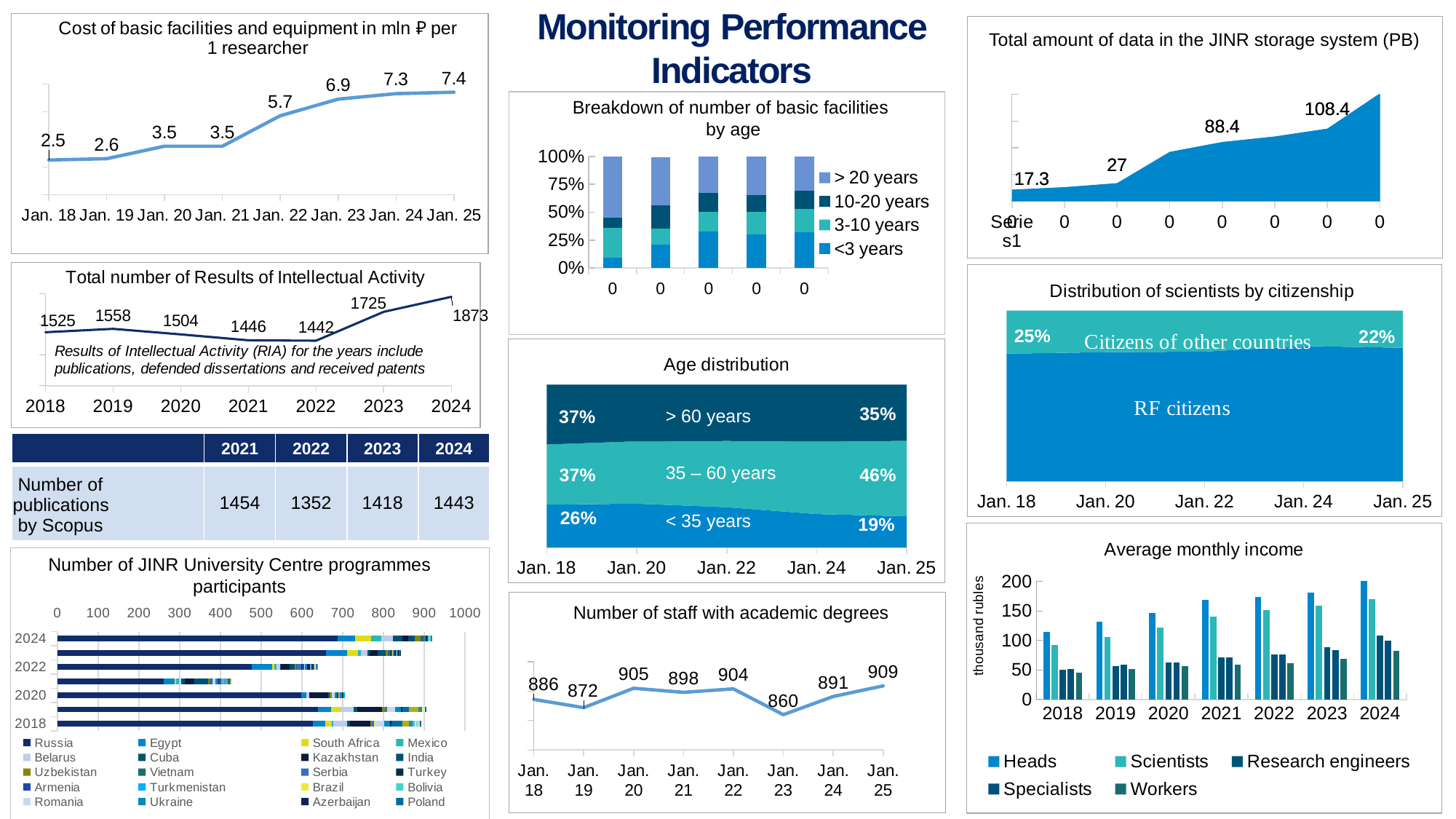

Monitoring Performance Indicators

### Chart

| Category | Series1 |
|---|---|
| Jan. 18 | 2.5 |
| Jan. 19 | 2.6 |
| Jan. 20 | 3.5 |
| Jan. 21 | 3.5 |
| Jan. 22 | 5.7 |
| Jan. 23 | 6.9 |
| Jan. 24 | 7.3 |
| Jan. 25 | 7.4 |

### Chart

| Category | Series1 |
|---|---|
| 0 | 17.3 |
| 0 | 21.0 |
| 0 | 27.0 |
| 0 | 73.6 |
| 0 | 88.4 |
| 0 | 96.7 |
| 0 | 108.4 |
| 0 | 161.0 |

### Chart

| Category | Series1 |
|---|---|
|  | 17.3 |
|  | 21.0 |
|  | 27.0 |
|  | 73.6 |
|  | 88.4 |
|  | 96.7 |
|  | 108.4 |
|  | 161.0 |
Total amount of data in the JINR storage system (PB)
Breakdown of number of basic facilities
by age

### Chart

| Category | <3 years | 3-10 years | 10-20 years | > 20 years |
|---|---|---|---|---|
| 0 | 0.09 | 0.27 | 0.09 | 0.55 |
| 0 | 0.21 | 0.14 | 0.21 | 0.43 |
| 0 | 0.33 | 0.17 | 0.17 | 0.33 |
| 0 | 0.3 | 0.2 | 0.15 | 0.35 |
| 0 | 0.32 | 0.21 | 0.16 | 0.32 |

### Chart

| Category | Series1 |
|---|---|
| 2018 | 1525.0 |
| 2019 | 1558.0 |
| 2020 | 1504.0 |
| 2021 | 1446.0 |
| 2022 | 1442.0 |
| 2023 | 1725.0 |
| 2024 | 1873.0 |

### Chart: Distribution of scientists by citizenship

| Category | RF citizens | Citizens of other countries |
|---|---|---|
| Jan. 18 | 950.0 | 321.0 |
| Jan. 20 | 962.0 | 310.0 |
| Jan. 22 | 996.0 | 315.0 |
| Jan. 24 | 1000.0 | 262.0 |
| Jan. 25 | 1007.0 | 281.0 |

### Chart: Age distribution

| Category | up to 35 years | 35-60 years | older than 60 years |
|---|---|---|---|
| Jan. 18 | 1034.0 | 1454.0 | 1447.0 |
| Jan. 20 | 1133.0 | 1614.0 | 1465.0 |
| Jan. 22 | 1055.0 | 1734.0 | 1476.0 |
| Jan. 24 | 867.0 | 1887.0 | 1469.0 |
| Jan. 25 | 826.0 | 1991.0 | 1489.0 |
> 60 years
|  | 2021 | 2022 | 2023 | 2024 |
| --- | --- | --- | --- | --- |
| Number of publications by Scopus | 1454 | 1352 | 1418 | 1443 |
35 – 60 years
< 35 years

### Chart: Average monthly income

| Category | Heads | Scientists | Research engineers | Specialists | Workers |
|---|---|---|---|---|---|
| 2018 | 114.831007751938 | 92.5930903173312 | 50.0924950634697 | 51.3717057591623 | 45.0269629080119 |
| 2019 | 132.077653136531 | 106.281784615385 | 56.9946440677966 | 58.6004605128205 | 51.9975302197802 |
| 2020 | 146.621086330935 | 121.514267616785 | 62.7751955762515 | 63.1108888888889 | 56.0744423337856 |
| 2021 | 168.469175 | 140.430992125984 | 70.5719513325608 | 71.7140712909441 | 58.8582790387183 |
| 2022 | 173.805534722222 | 151.075184732824 | 76.4569580764488 | 76.1588250915751 | 61.9381403743316 |
| 2023 | 181.0 | 159.0 | 89.0 | 84.0 | 69.0 |
| 2024 | 200.0 | 170.0 | 108.0 | 99.0 | 82.0 |

### Chart

| Category | Russia | Egypt | South Africa | Mexico | Belarus | Cuba | Kazakhstan | India | Uzbekistan | Vietnam | Serbia | Turkey | Armenia | Turkmenistan | Brazil | Bolivia | Romania | Ukraine | Azerbaijan | Poland | Czech Republic | Slovakia | Greece | Hungary | Moldova | Italy | Bulgaria | Siria | Kyrgyzstan | Bosnia and Herzegovina | Tajikistan | Great Britain | Indonesia | Mongolia | Nigeria | Bangladesh | Iordania | China | Germany | France | Spain | Rwanda | Georgia | Netherlands | Japan | Toho | USA | Kuwait | Iran | Botswana |
|---|---|---|---|---|---|---|---|---|---|---|---|---|---|---|---|---|---|---|---|---|---|---|---|---|---|---|---|---|---|---|---|---|---|---|---|---|---|---|---|---|---|---|---|---|---|---|---|---|---|---|
| 2024 | 688.0 | 42.0 | 39.0 | 26.0 | 28.0 | 23.0 | 15.0 | 15.0 | 14.0 | 8.0 | 6.0 | 3.0 | 2.0 | 2.0 | 2.0 | 2.0 | 1.0 | 1.0 | 1.0 | 0.0 | 0.0 | 1.0 | 0.0 | 0.0 | 0.0 | 0.0 | 0.0 | 0.0 | 0.0 | 0.0 | 0.0 | 0.0 | 0.0 | 0.0 | 0.0 | 0.0 | 0.0 | 0.0 | 0.0 | 0.0 | 0.0 | 0.0 | 0.0 | 0.0 | 0.0 | 0.0 | 0.0 | 0.0 | 0.0 | 0.0 |
| 2023 | 659.0 | 52.0 | 27.0 | 7.0 | 16.0 | 5.0 | 20.0 | 19.0 | 5.0 | 4.0 | 1.0 | 2.0 | 4.0 | 1.0 | 1.0 | None | 0.0 | 4.0 | 1.0 | 0.0 | 0.0 | 0.0 | 0.0 | 2.0 | 2.0 | 0.0 | 0.0 | 1.0 | 0.0 | 0.0 | 1.0 | 2.0 | 0.0 | 0.0 | 0.0 | 2.0 | 0.0 | 0.0 | 0.0 | 0.0 | 0.0 | 0.0 | 0.0 | 1.0 | 0.0 | 1.0 | 1.0 | 1.0 | 0.0 | 0.0 |
| 2022 | 476.0 | 50.0 | 6.0 | 5.0 | 10.0 | 2.0 | 21.0 | 12.0 | 4.0 | 2.0 | 11.0 | 1.0 | 5.0 | 0.0 | 0.0 | None | 3.0 | 4.0 | 7.0 | 1.0 | 0.0 | 0.0 | 3.0 | 5.0 | 2.0 | 0.0 | 3.0 | 0.0 | 0.0 | 0.0 | 0.0 | 0.0 | 0.0 | 0.0 | 2.0 | 0.0 | 0.0 | 0.0 | 1.0 | 0.0 | 0.0 | 0.0 | 0.0 | 0.0 | 0.0 | 0.0 | 1.0 | 1.0 | 1.0 | 0.0 |
| 2021 | 260.0 | 27.0 | 5.0 | 6.0 | 5.0 | 9.0 | 23.0 | 34.0 | 5.0 | 1.0 | 3.0 | 1.0 | 1.0 | 0.0 | 0.0 | None | 7.0 | 7.0 | 3.0 | 4.0 | 2.0 | 0.0 | 7.0 | 0.0 | 2.0 | 2.0 | 1.0 | 0.0 | 0.0 | 3.0 | 0.0 | 0.0 | 2.0 | 2.0 | 0.0 | 0.0 | 1.0 | 0.0 | 0.0 | 0.0 | 1.0 | 0.0 | 0.0 | 0.0 | 1.0 | 0.0 | 0.0 | 0.0 | 0.0 | 1.0 |
| 2020 | 598.0 | 12.0 | 0.0 | 1.0 | 6.0 | 1.0 | 46.0 | 3.0 | 6.0 | 0.0 | 0.0 | 0.0 | 0.0 | 0.0 | 1.0 | None | 7.0 | 5.0 | 1.0 | 2.0 | 4.0 | 0.0 | 0.0 | 0.0 | 5.0 | 0.0 | 0.0 | 0.0 | 0.0 | 0.0 | 0.0 | 3.0 | 0.0 | 0.0 | 0.0 | 0.0 | 1.0 | 1.0 | 0.0 | 1.0 | 0.0 | 1.0 | 0.0 | 0.0 | 0.0 | 0.0 | 0.0 | 0.0 | 0.0 | 0.0 |
| 2019 | 639.0 | 32.0 | 23.0 | 1.0 | 32.0 | 9.0 | 61.0 | 0.0 | 6.0 | 0.0 | 5.0 | 0.0 | 0.0 | 0.0 | 0.0 | None | 21.0 | 13.0 | 5.0 | 15.0 | 23.0 | 8.0 | 0.0 | 0.0 | 1.0 | 1.0 | 4.0 | 0.0 | 2.0 | 0.0 | 0.0 | 0.0 | 0.0 | 0.0 | 0.0 | 0.0 | 2.0 | 0.0 | 0.0 | 0.0 | 0.0 | 0.0 | 0.0 | 1.0 | 0.0 | 0.0 | 0.0 | 0.0 | 0.0 | 0.0 |
| 2018 | 627.0 | 30.0 | 17.0 | 3.0 | 33.0 | 8.0 | 49.0 | 1.0 | 3.0 | 1.0 | 4.0 | 0.0 | 1.0 | 0.0 | 3.0 | None | 21.0 | 15.0 | 3.0 | 28.0 | 15.0 | 9.0 | 0.0 | 0.0 | 1.0 | 5.0 | 4.0 | 4.0 | 4.0 | 0.0 | 1.0 | 0.0 | 0.0 | 0.0 | 0.0 | 0.0 | 1.0 | 1.0 | 1.0 | 0.0 | 0.0 | 0.0 | 0.0 | 0.0 | 0.0 | 0.0 | 0.0 | 0.0 | 0.0 | 0.0 |
Number of JINR University Centre programmes participants

### Chart

| Category | Series1 |
|---|---|
| Jan. 18 | 886.0 |
| Jan. 19 | 872.0 |
| Jan. 20 | 905.0 |
| Jan. 21 | 898.0 |
| Jan. 22 | 904.0 |
| Jan. 23 | 860.0 |
| Jan. 24 | 891.0 |
| Jan. 25 | 909.0 |
Number of staff with academic degrees